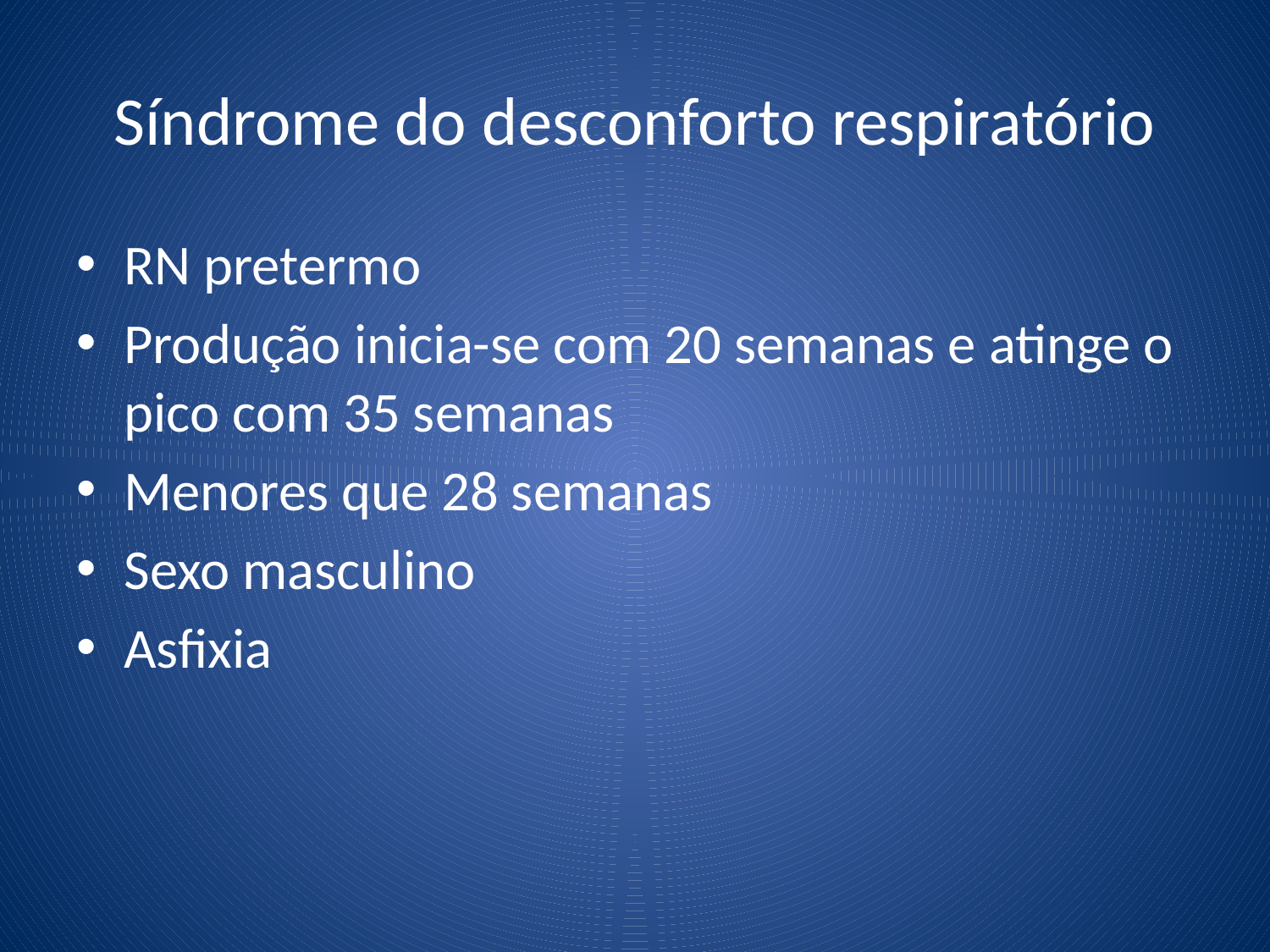

# Síndrome do desconforto respiratório
RN pretermo
Produção inicia-se com 20 semanas e atinge o pico com 35 semanas
Menores que 28 semanas
Sexo masculino
Asfixia